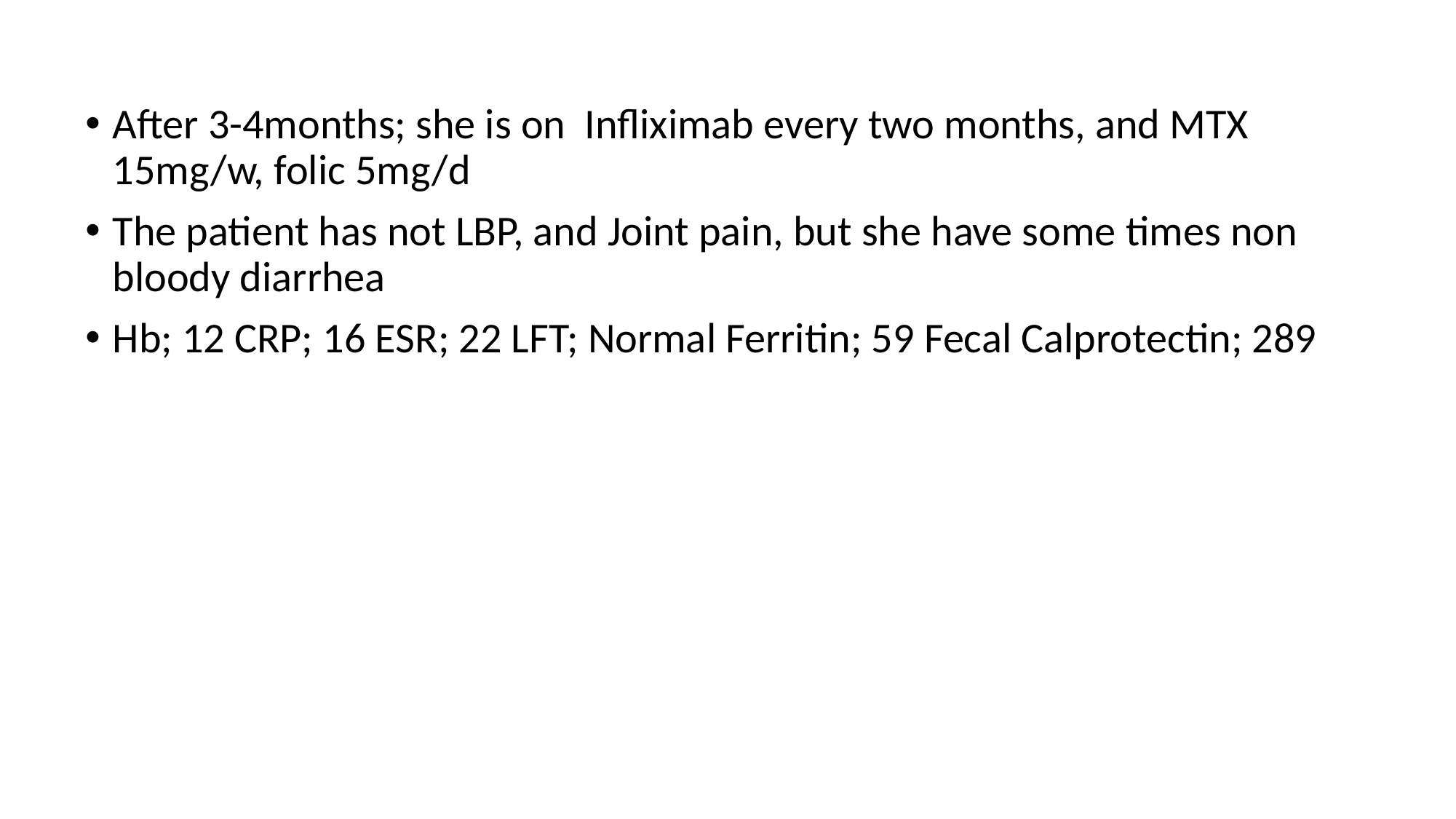

After 3-4months; she is on  Infliximab every two months, and MTX 15mg/w, folic 5mg/d
The patient has not LBP, and Joint pain, but she have some times non bloody diarrhea
Hb; 12 CRP; 16 ESR; 22 LFT; Normal Ferritin; 59 Fecal Calprotectin; 289